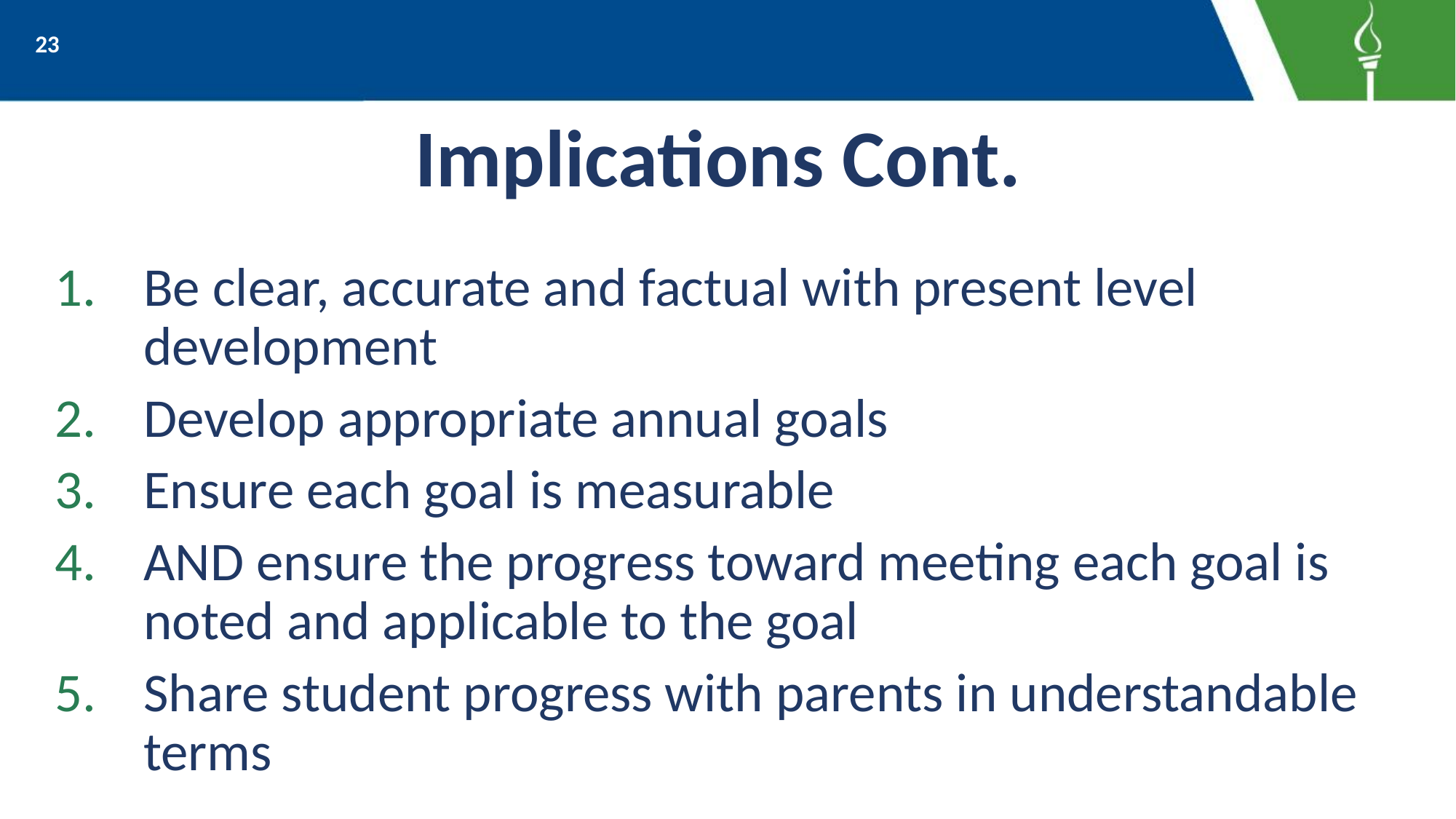

23
# Implications Cont.
Be clear, accurate and factual with present level development
Develop appropriate annual goals
Ensure each goal is measurable
AND ensure the progress toward meeting each goal is noted and applicable to the goal
Share student progress with parents in understandable terms